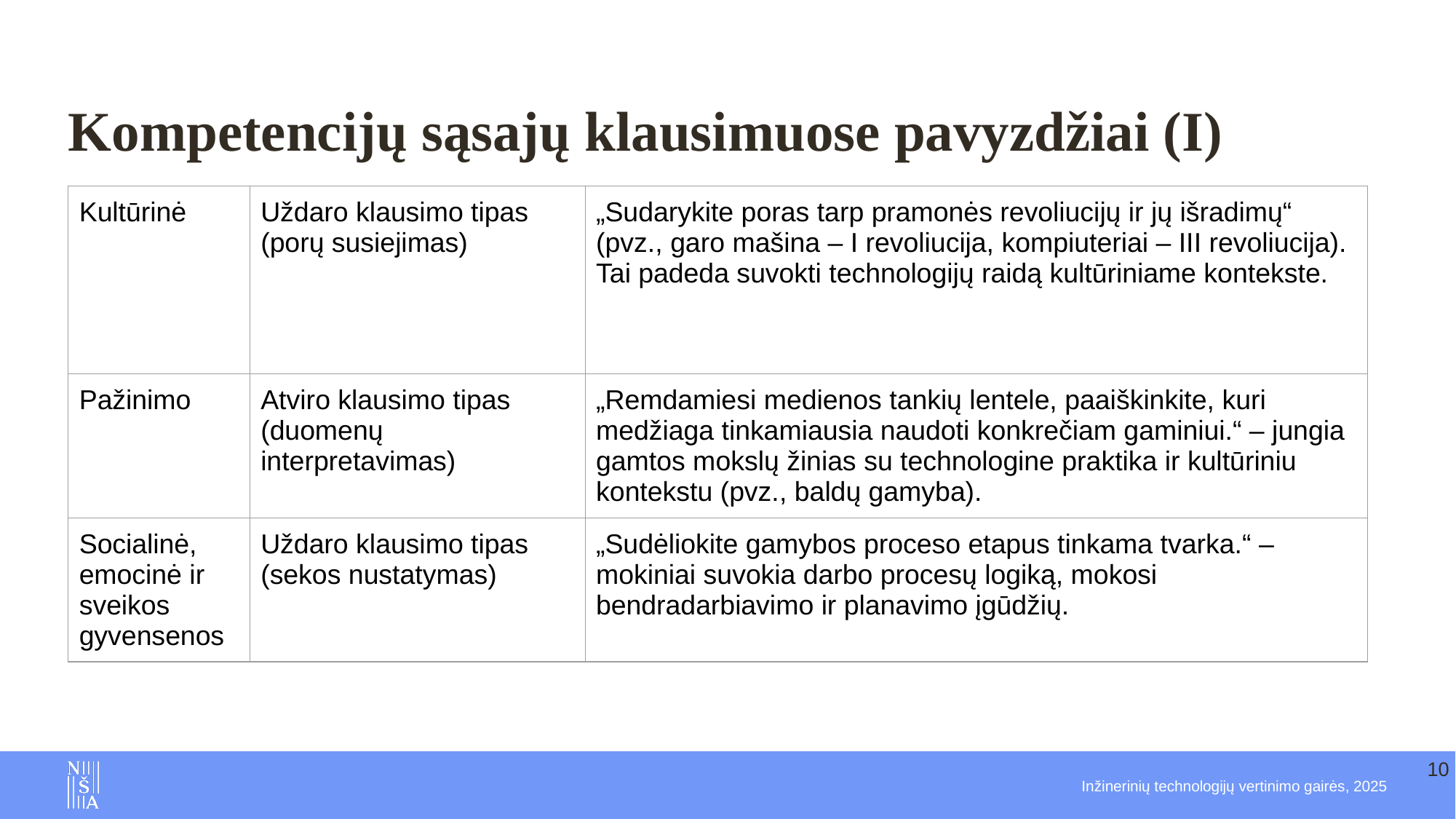

# Kompetencijų sąsajų klausimuose pavyzdžiai (I)
| Kultūrinė | Uždaro klausimo tipas (porų susiejimas) | „Sudarykite poras tarp pramonės revoliucijų ir jų išradimų“ (pvz., garo mašina – I revoliucija, kompiuteriai – III revoliucija). Tai padeda suvokti technologijų raidą kultūriniame kontekste. |
| --- | --- | --- |
| Pažinimo | Atviro klausimo tipas (duomenų interpretavimas) | „Remdamiesi medienos tankių lentele, paaiškinkite, kuri medžiaga tinkamiausia naudoti konkrečiam gaminiui.“ – jungia gamtos mokslų žinias su technologine praktika ir kultūriniu kontekstu (pvz., baldų gamyba). |
| Socialinė, emocinė ir sveikos gyvensenos | Uždaro klausimo tipas (sekos nustatymas) | „Sudėliokite gamybos proceso etapus tinkama tvarka.“ – mokiniai suvokia darbo procesų logiką, mokosi bendradarbiavimo ir planavimo įgūdžių. |
10
Inžinerinių technologijų vertinimo gairės, 2025